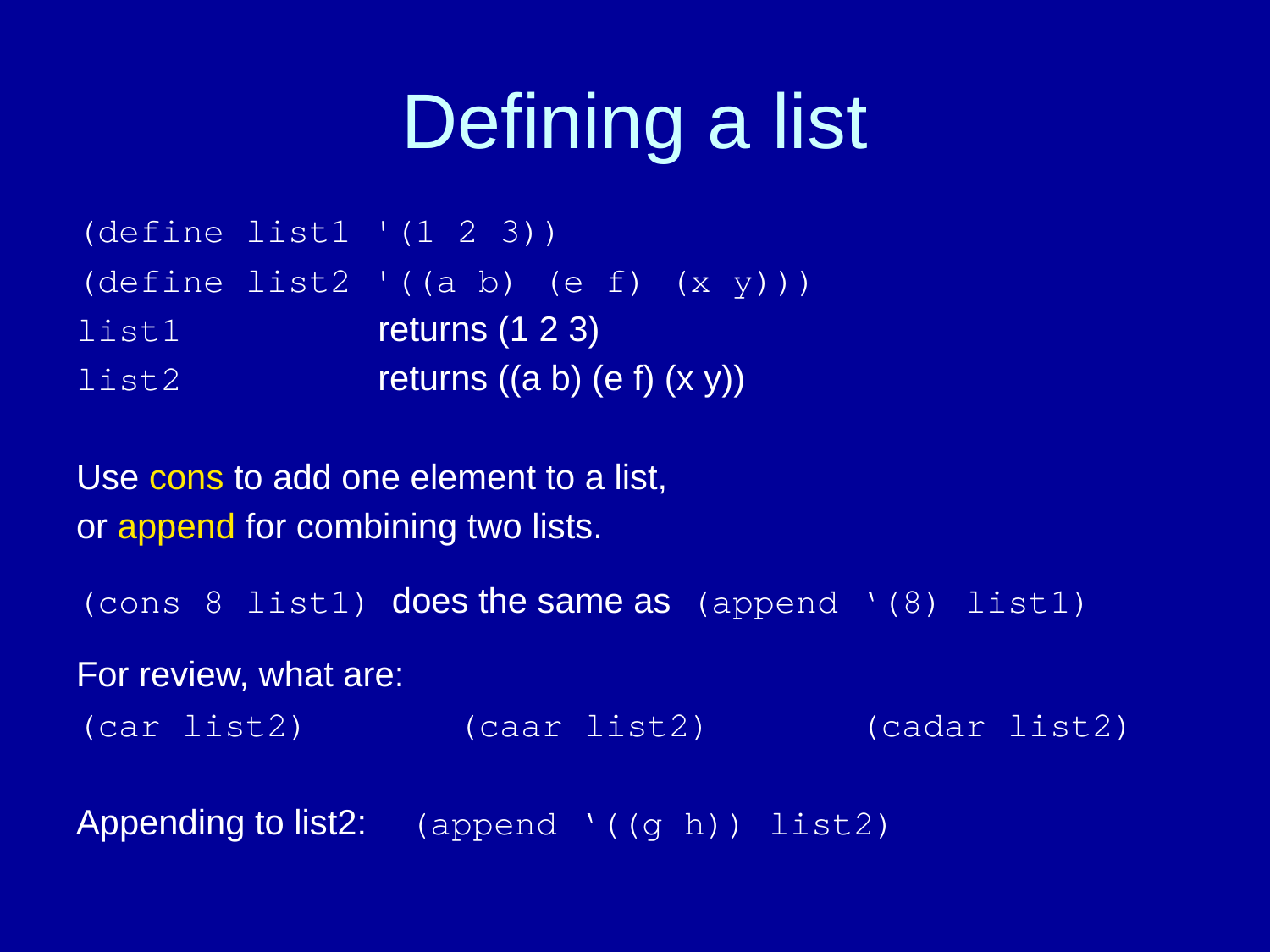

# Defining a list
(define list1 '(1 2 3))
(define list2 '((a b) (e f) (x y)))
list1		returns (1 2 3)
list2		returns ((a b) (e f) (x y))

Use cons to add one element to a list,
or append for combining two lists.

(cons 8 list1)  does the same as  (append ‘(8) list1)

For review, what are:
(car list2)       (caar list2)       (cadar list2)

Appending to list2:  (append ‘((g h)) list2)